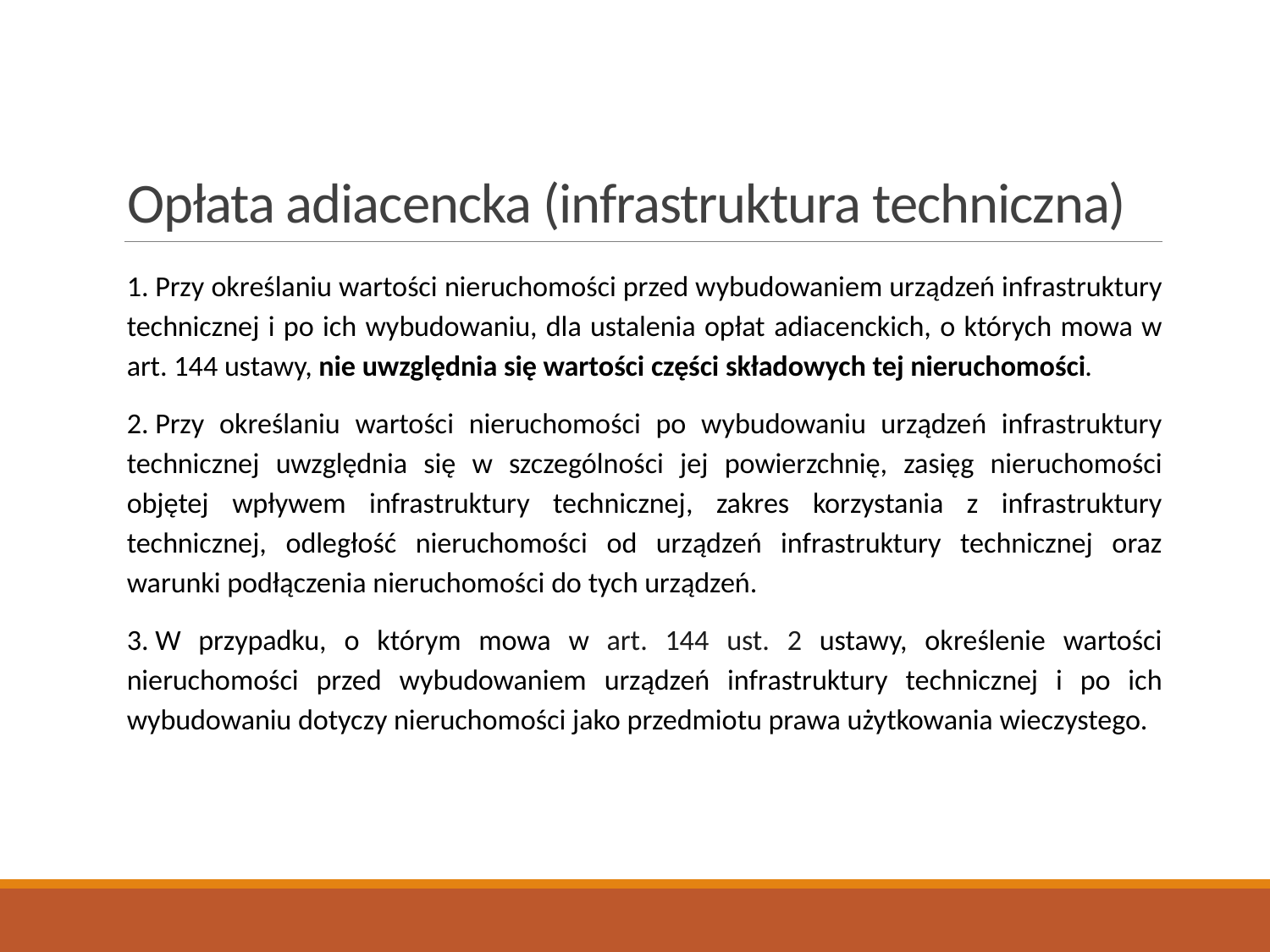

# Opłata adiacencka (infrastruktura techniczna)
1. Przy określaniu wartości nieruchomości przed wybudowaniem urządzeń infrastruktury technicznej i po ich wybudowaniu, dla ustalenia opłat adiacenckich, o których mowa w art. 144 ustawy, nie uwzględnia się wartości części składowych tej nieruchomości.
2. Przy określaniu wartości nieruchomości po wybudowaniu urządzeń infrastruktury technicznej uwzględnia się w szczególności jej powierzchnię, zasięg nieruchomości objętej wpływem infrastruktury technicznej, zakres korzystania z infrastruktury technicznej, odległość nieruchomości od urządzeń infrastruktury technicznej oraz warunki podłączenia nieruchomości do tych urządzeń.
3. W przypadku, o którym mowa w art. 144 ust. 2 ustawy, określenie wartości nieruchomości przed wybudowaniem urządzeń infrastruktury technicznej i po ich wybudowaniu dotyczy nieruchomości jako przedmiotu prawa użytkowania wieczystego.